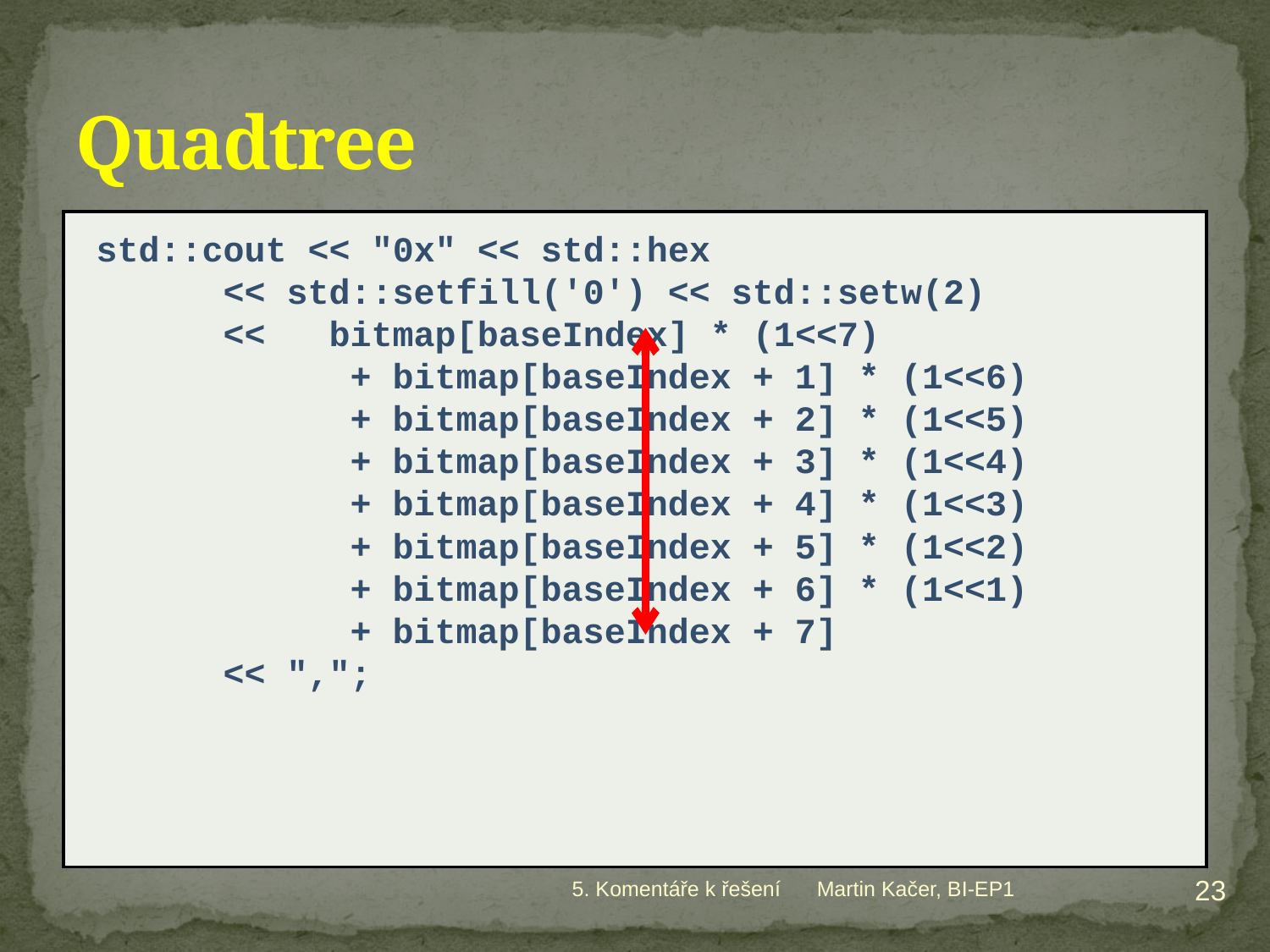

# Quadtree
std::cout << "0x" << std::hex
	<< std::setfill('0') << std::setw(2)
	<<   bitmap[baseIndex] * (1<<7)
		+ bitmap[baseIndex + 1] * (1<<6)
		+ bitmap[baseIndex + 2] * (1<<5)
		+ bitmap[baseIndex + 3] * (1<<4)
		+ bitmap[baseIndex + 4] * (1<<3)
		+ bitmap[baseIndex + 5] * (1<<2)
		+ bitmap[baseIndex + 6] * (1<<1)
		+ bitmap[baseIndex + 7]
	<< ",";

23
5. Komentáře k řešení
Martin Kačer, BI-EP1